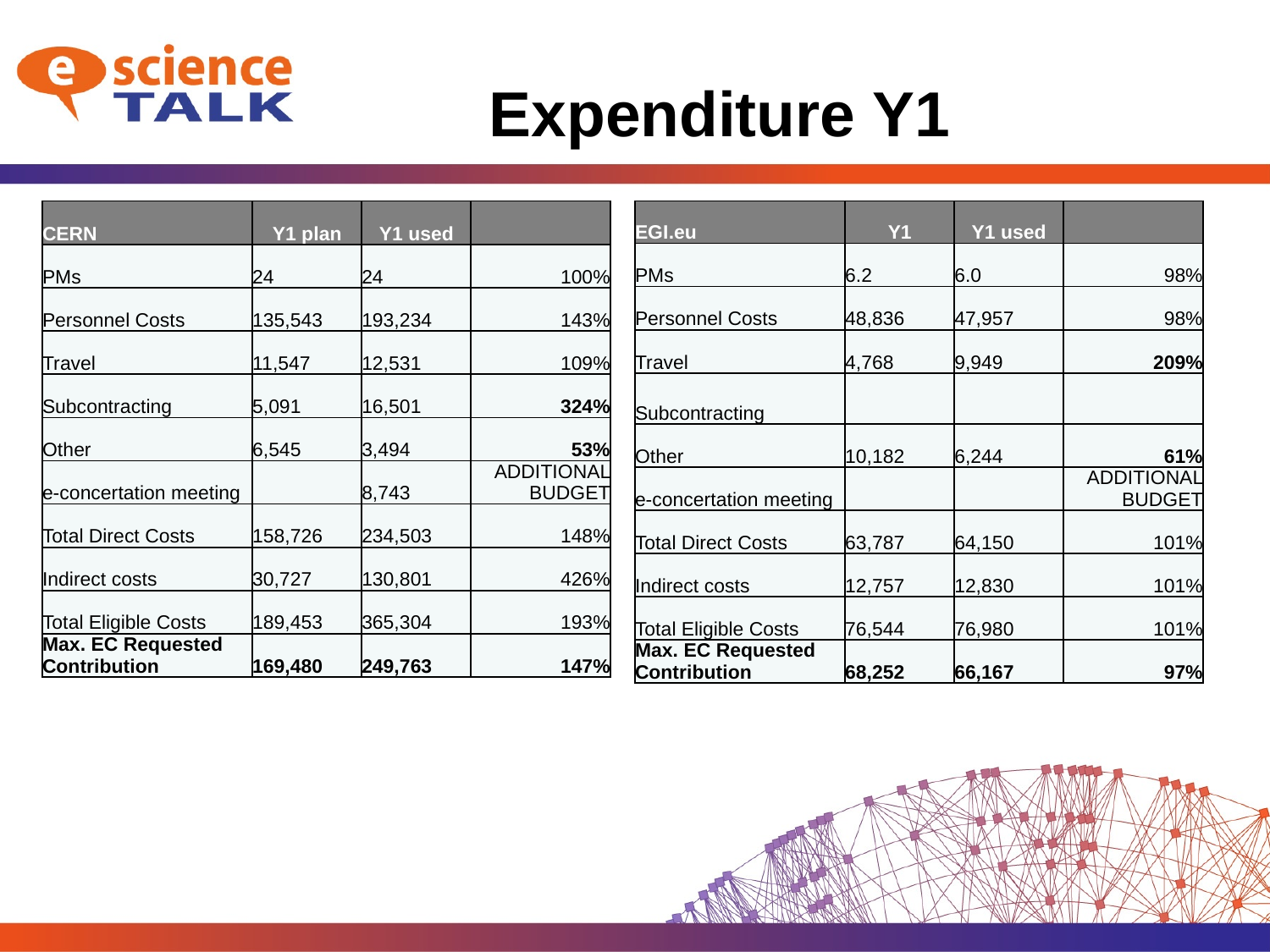

# Expenditure Y1
| CERN | Y1 plan | Y1 used |  |
| --- | --- | --- | --- |
| PMs | 24 | 24 | 100% |
| Personnel Costs | 135,543 | 193,234 | 143% |
| Travel | 11,547 | 12,531 | 109% |
| Subcontracting | 5,091 | 16,501 | 324% |
| Other | 6,545 | 3,494 | 53% |
| e-concertation meeting |  | 8,743 | ADDITIONAL BUDGET |
| Total Direct Costs | 158,726 | 234,503 | 148% |
| Indirect costs | 30,727 | 130,801 | 426% |
| Total Eligible Costs | 189,453 | 365,304 | 193% |
| Max. EC Requested Contribution | 169,480 | 249,763 | 147% |
| EGI.eu | Y1 | Y1 used |  |
| --- | --- | --- | --- |
| PMs | 6.2 | 6.0 | 98% |
| Personnel Costs | 48,836 | 47,957 | 98% |
| Travel | 4,768 | 9,949 | 209% |
| Subcontracting |  |  |  |
| Other | 10,182 | 6,244 | 61% |
| e-concertation meeting |  |  | ADDITIONAL BUDGET |
| Total Direct Costs | 63,787 | 64,150 | 101% |
| Indirect costs | 12,757 | 12,830 | 101% |
| Total Eligible Costs | 76,544 | 76,980 | 101% |
| Max. EC Requested Contribution | 68,252 | 66,167 | 97% |